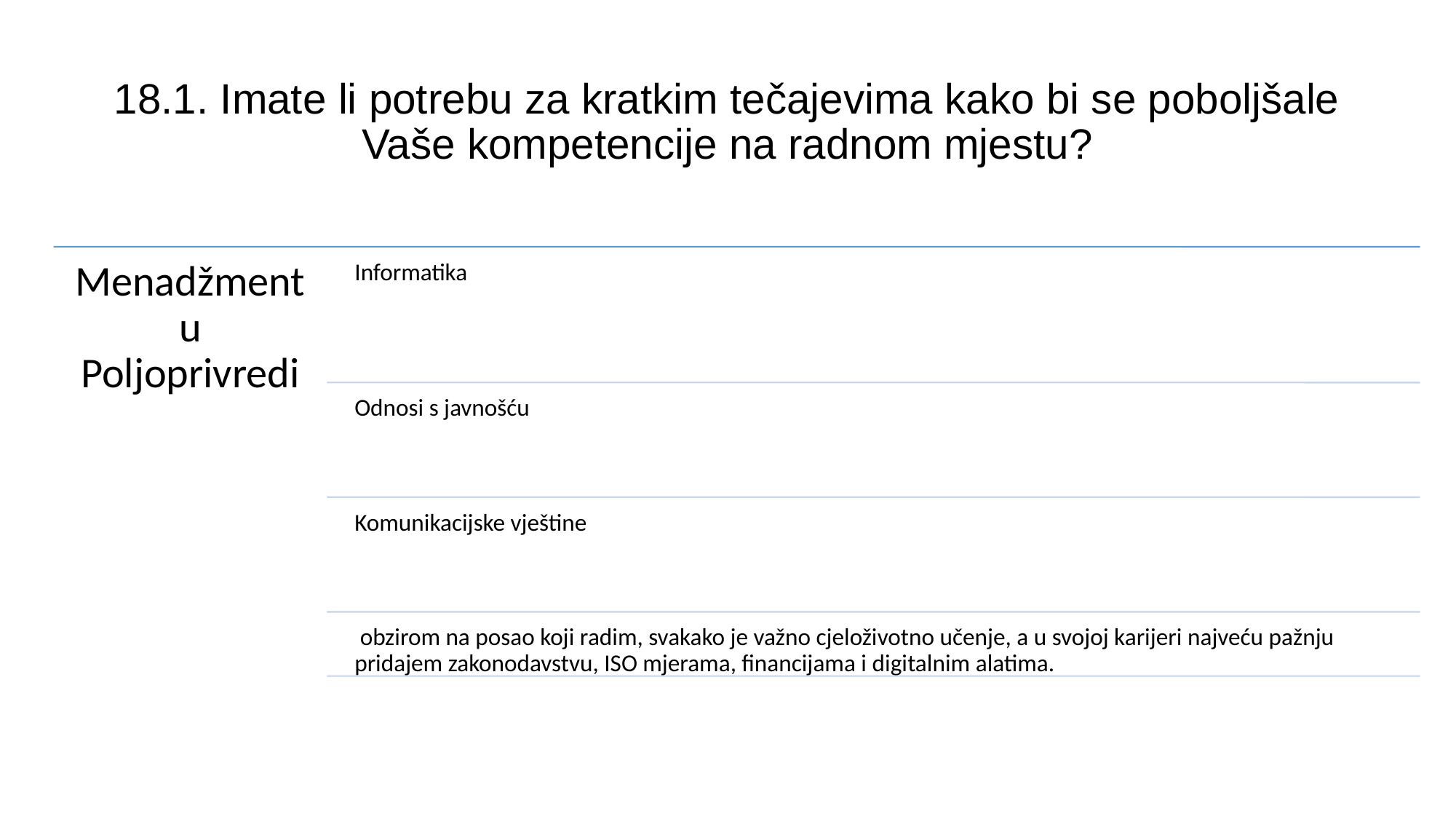

# 18.1. Imate li potrebu za kratkim tečajevima kako bi se poboljšale Vaše kompetencije na radnom mjestu?
Menadžment u Poljoprivredi
Informatika
Odnosi s javnošću
Komunikacijske vještine
 obzirom na posao koji radim, svakako je važno cjeloživotno učenje, a u svojoj karijeri najveću pažnju pridajem zakonodavstvu, ISO mjerama, financijama i digitalnim alatima.